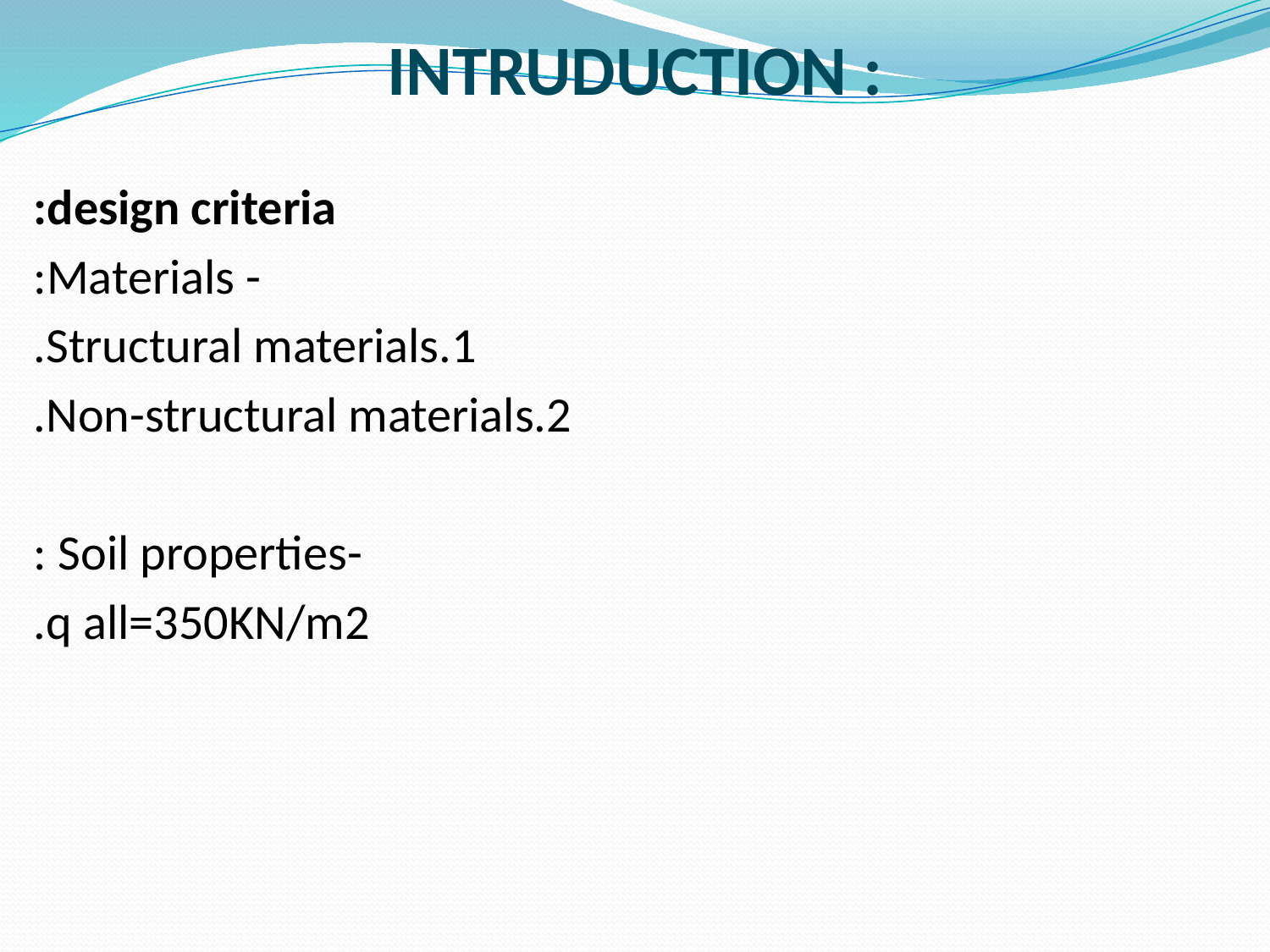

# INTRUDUCTION :
 design criteria:
    - Materials:
               1.Structural materials.
               2.Non-structural materials.

   -Soil properties :
               q all=350KN/m2.